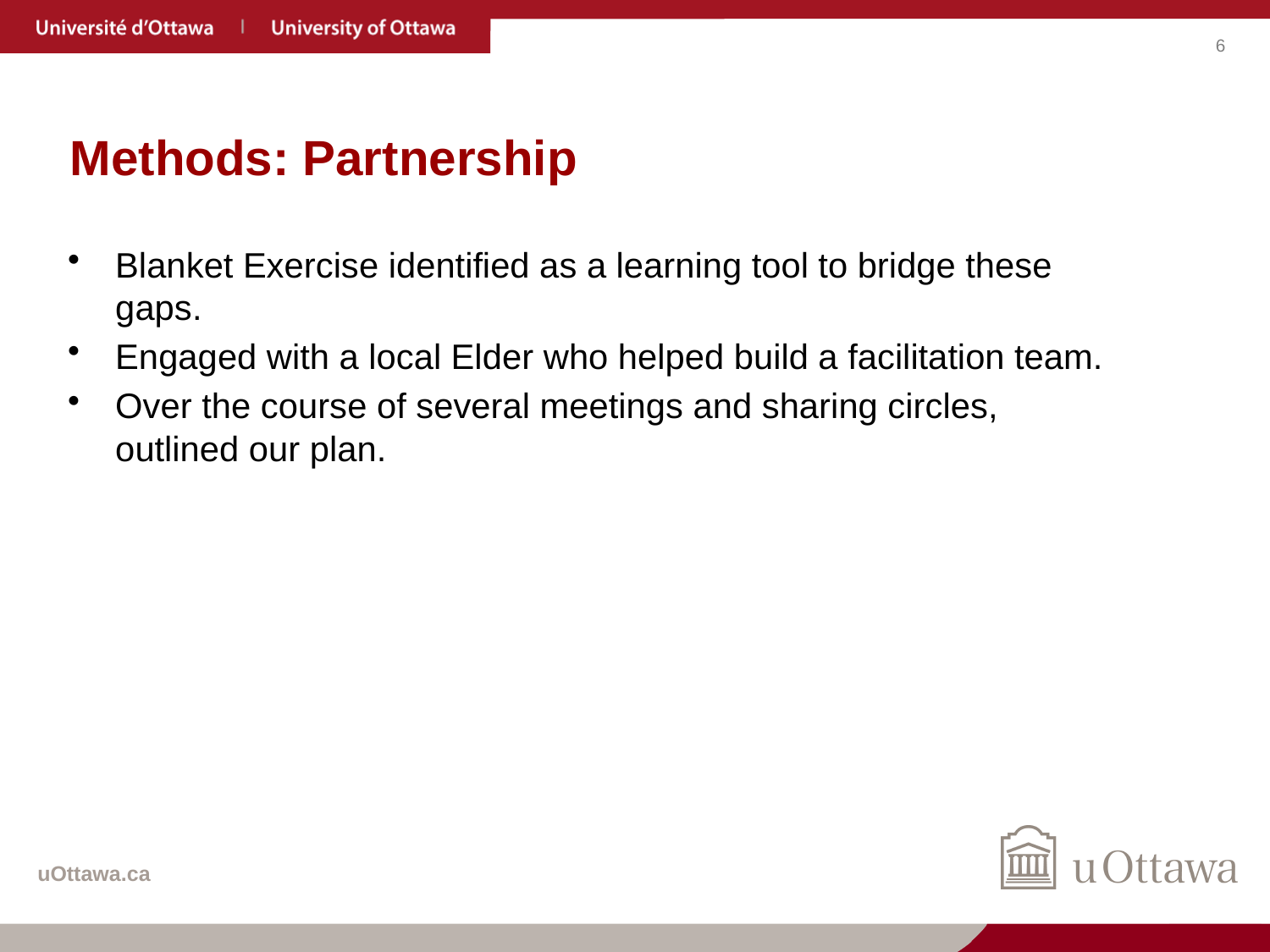

# Methods: Partnership
Blanket Exercise identified as a learning tool to bridge these gaps.
Engaged with a local Elder who helped build a facilitation team.
Over the course of several meetings and sharing circles, outlined our plan.